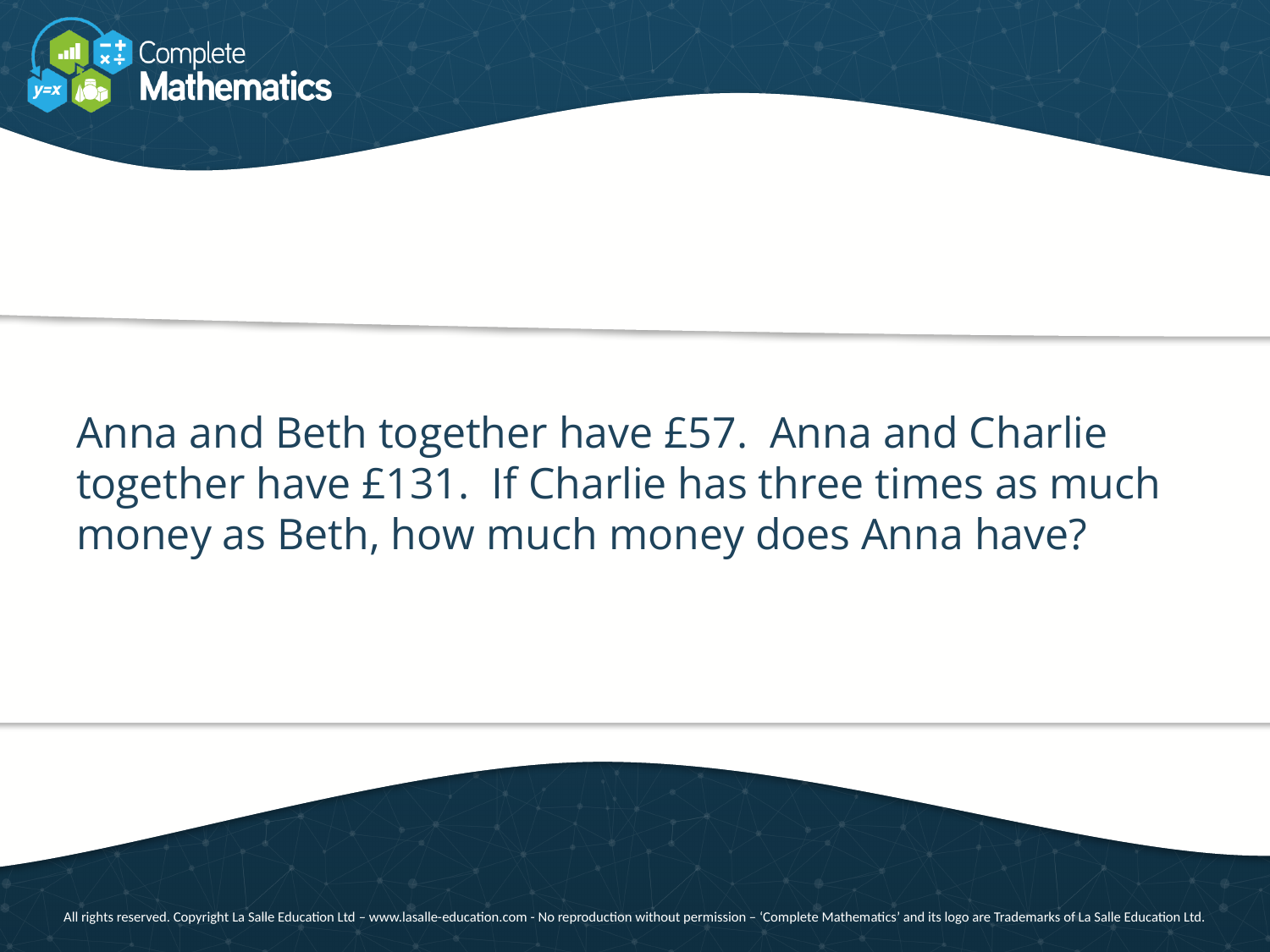

Anna and Beth together have £57.  Anna and Charlie together have £131.  If Charlie has three times as much money as Beth, how much money does Anna have?